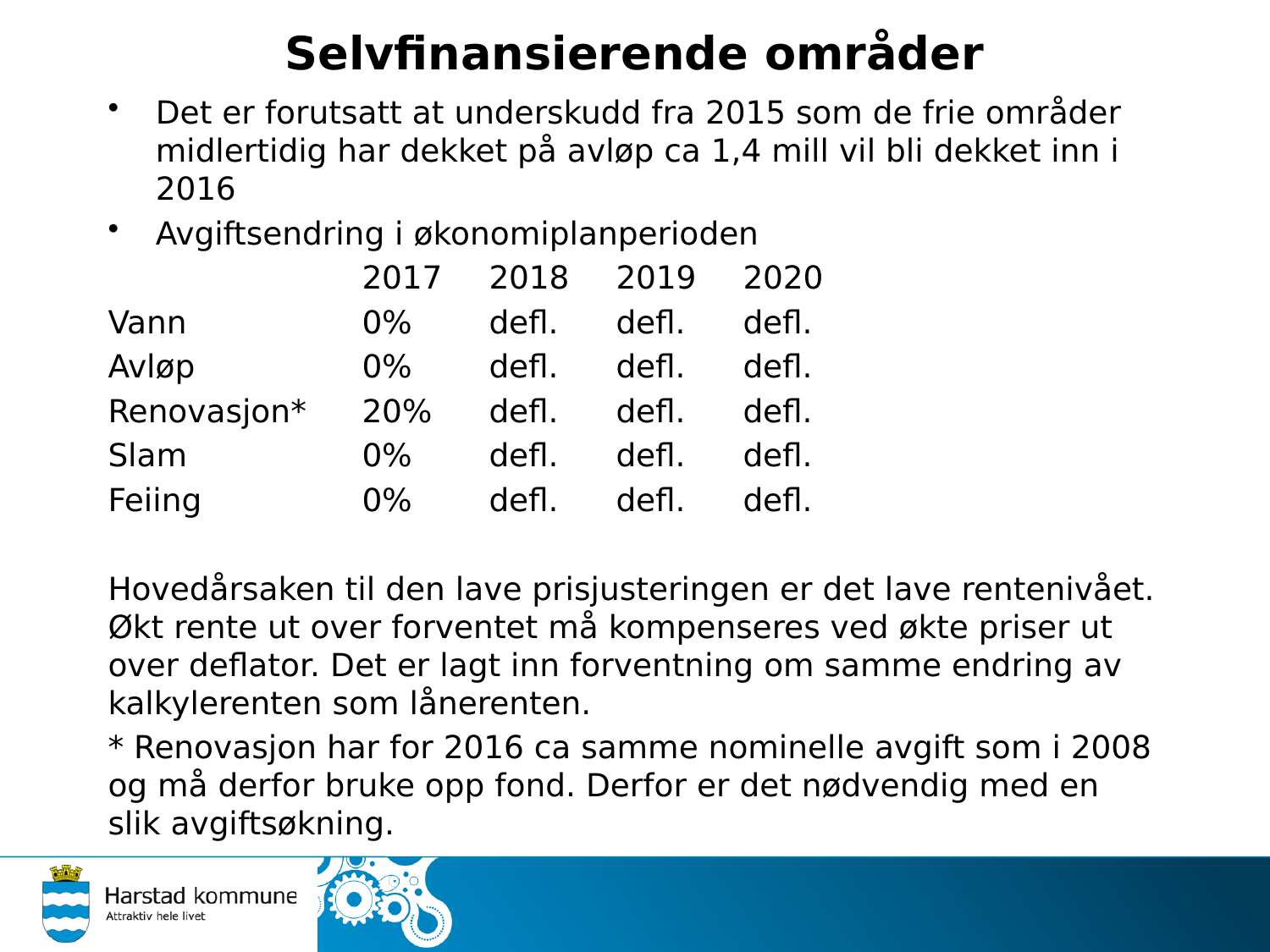

# Selvfinansierende områder
Det er forutsatt at underskudd fra 2015 som de frie områder midlertidig har dekket på avløp ca 1,4 mill vil bli dekket inn i 2016
Avgiftsendring i økonomiplanperioden
		2017	2018	2019	2020
Vann		0%	defl.	defl.	defl.
Avløp		0%	defl.	defl.	defl.
Renovasjon*	20%	defl.	defl.	defl.
Slam		0%	defl.	defl.	defl.
Feiing		0%	defl.	defl.	defl.

Hovedårsaken til den lave prisjusteringen er det lave rentenivået. Økt rente ut over forventet må kompenseres ved økte priser ut over deflator. Det er lagt inn forventning om samme endring av kalkylerenten som lånerenten.
* Renovasjon har for 2016 ca samme nominelle avgift som i 2008 og må derfor bruke opp fond. Derfor er det nødvendig med en slik avgiftsøkning.